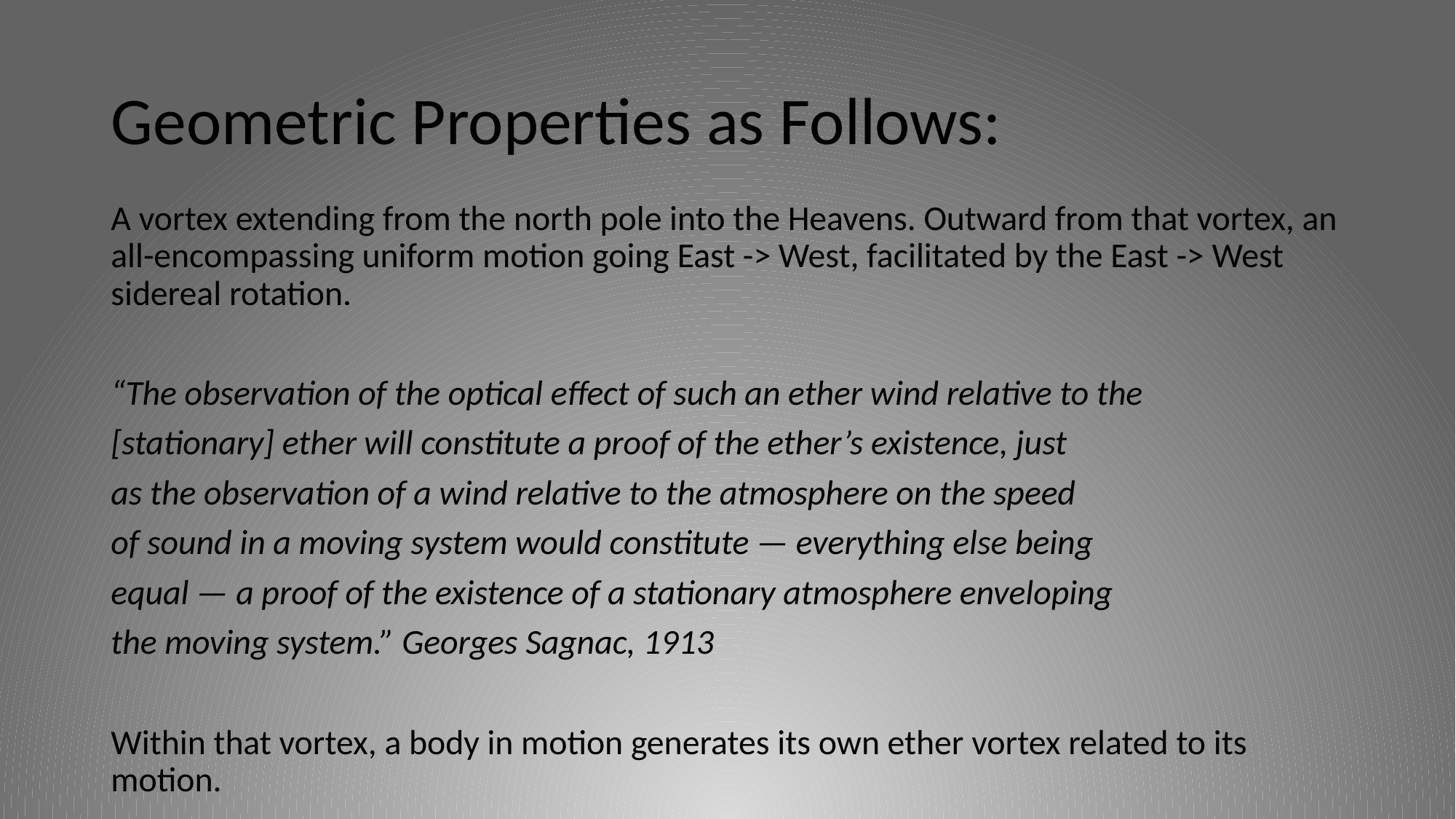

# Geometric Properties as Follows:
A vortex extending from the north pole into the Heavens. Outward from that vortex, an all-encompassing uniform motion going East -> West, facilitated by the East -> West sidereal rotation.

“The observation of the optical effect of such an ether wind relative to the
[stationary] ether will constitute a proof of the ether’s existence, just
as the observation of a wind relative to the atmosphere on the speed
of sound in a moving system would constitute — everything else being
equal — a proof of the existence of a stationary atmosphere enveloping
the moving system.” Georges Sagnac, 1913

Within that vortex, a body in motion generates its own ether vortex related to its motion.